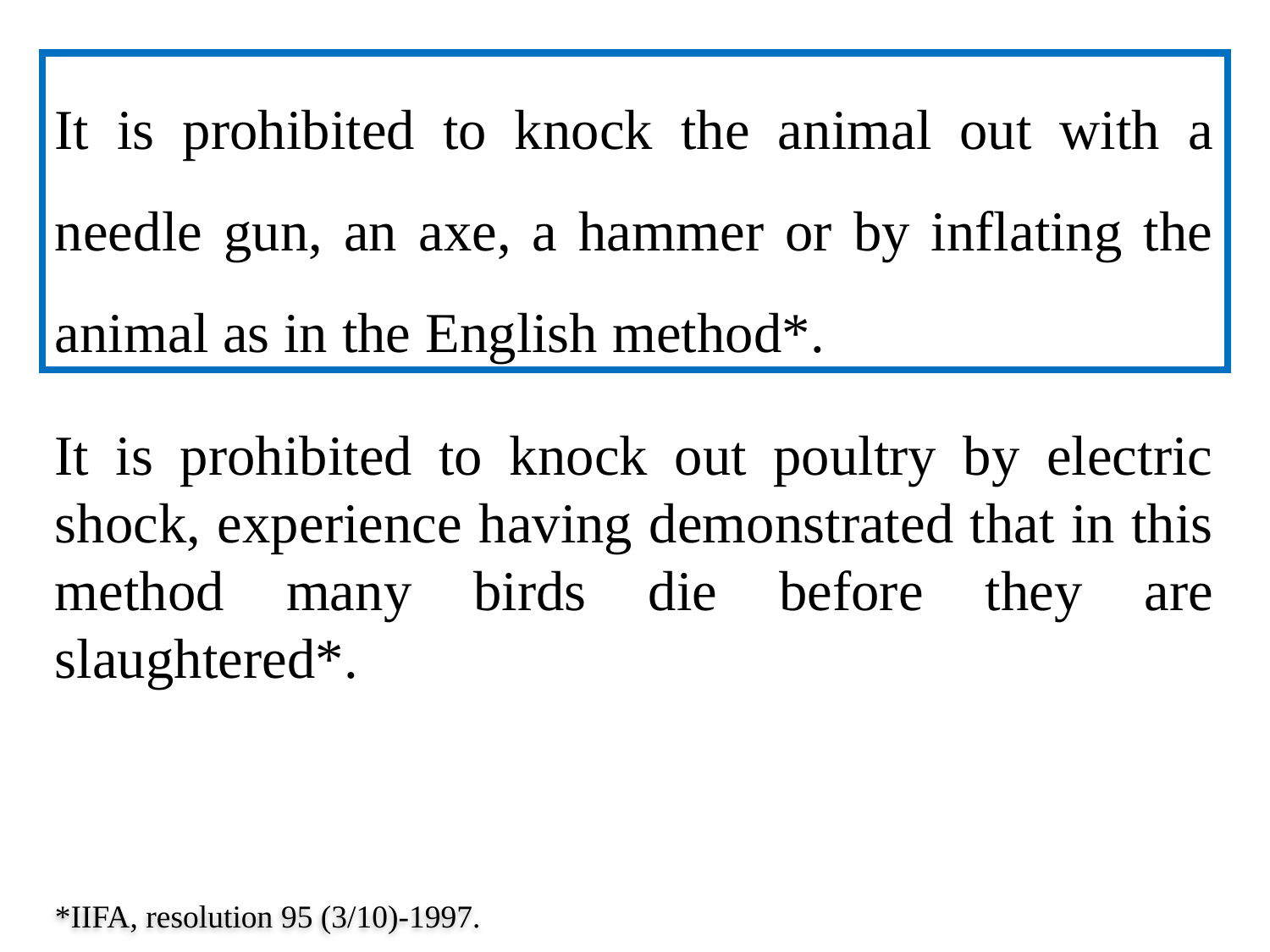

It is prohibited to knock the animal out with a needle gun, an axe, a hammer or by inflating the animal as in the English method*.
It is prohibited to knock out poultry by electric shock, experience having demonstrated that in this method many birds die before they are slaughtered*.
*IIFA, resolution 95 (3/10)-1997.